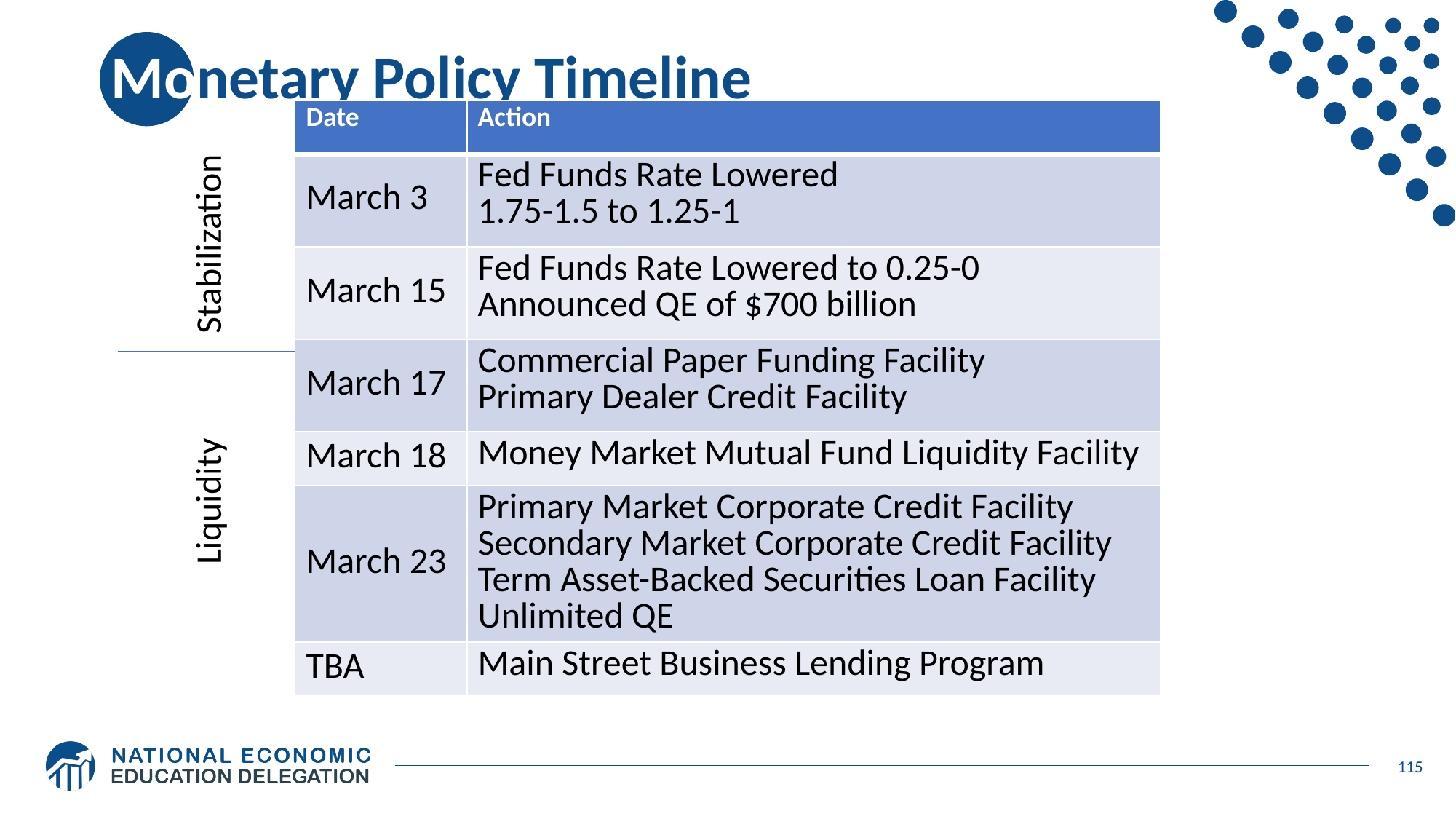

# Monetary Policy Timeline
| Date | Action |
| --- | --- |
| March 3 | Fed Funds Rate Lowered 1.75-1.5 to 1.25-1 |
| March 15 | Fed Funds Rate Lowered to 0.25-0 Announced QE of $700 billion |
| March 17 | Commercial Paper Funding Facility Primary Dealer Credit Facility |
| March 18 | Money Market Mutual Fund Liquidity Facility |
| March 23 | Primary Market Corporate Credit Facility Secondary Market Corporate Credit Facility Term Asset-Backed Securities Loan Facility Unlimited QE |
| TBA | Main Street Business Lending Program |
Stabilization
Liquidity
115